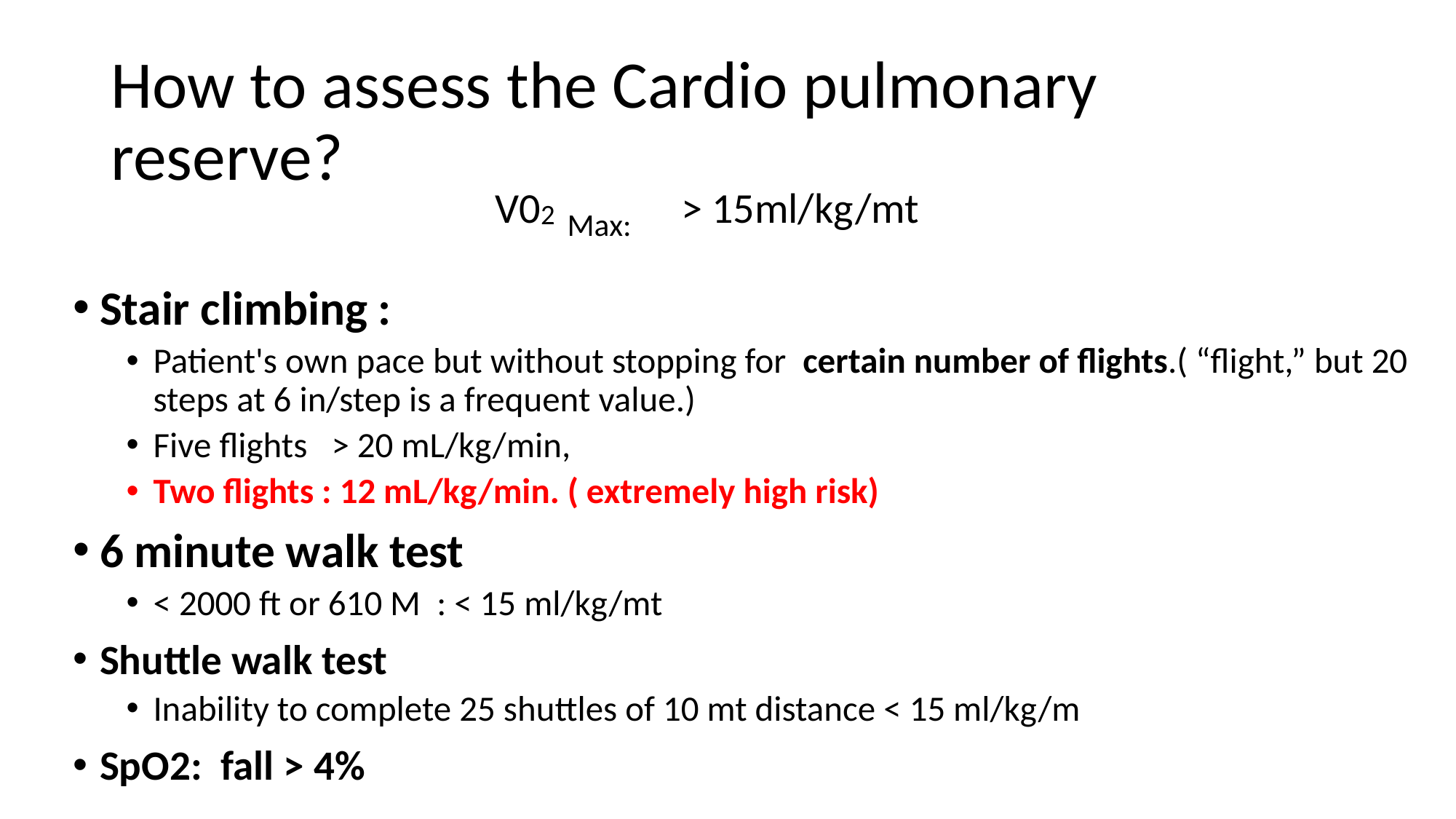

# How to assess the Cardio pulmonary reserve?
V02 Max:       > 15ml/kg/mt
Stair climbing :
Patient's own pace but without stopping for  certain number of flights.( “flight,” but 20 steps at 6 in/step is a frequent value.)
Five flights   > 20 mL/kg/min,
Two flights : 12 mL/kg/min. ( extremely high risk)
6 minute walk test
< 2000 ft or 610 M  : < 15 ml/kg/mt
Shuttle walk test
Inability to complete 25 shuttles of 10 mt distance < 15 ml/kg/m
SpO2:  fall > 4%